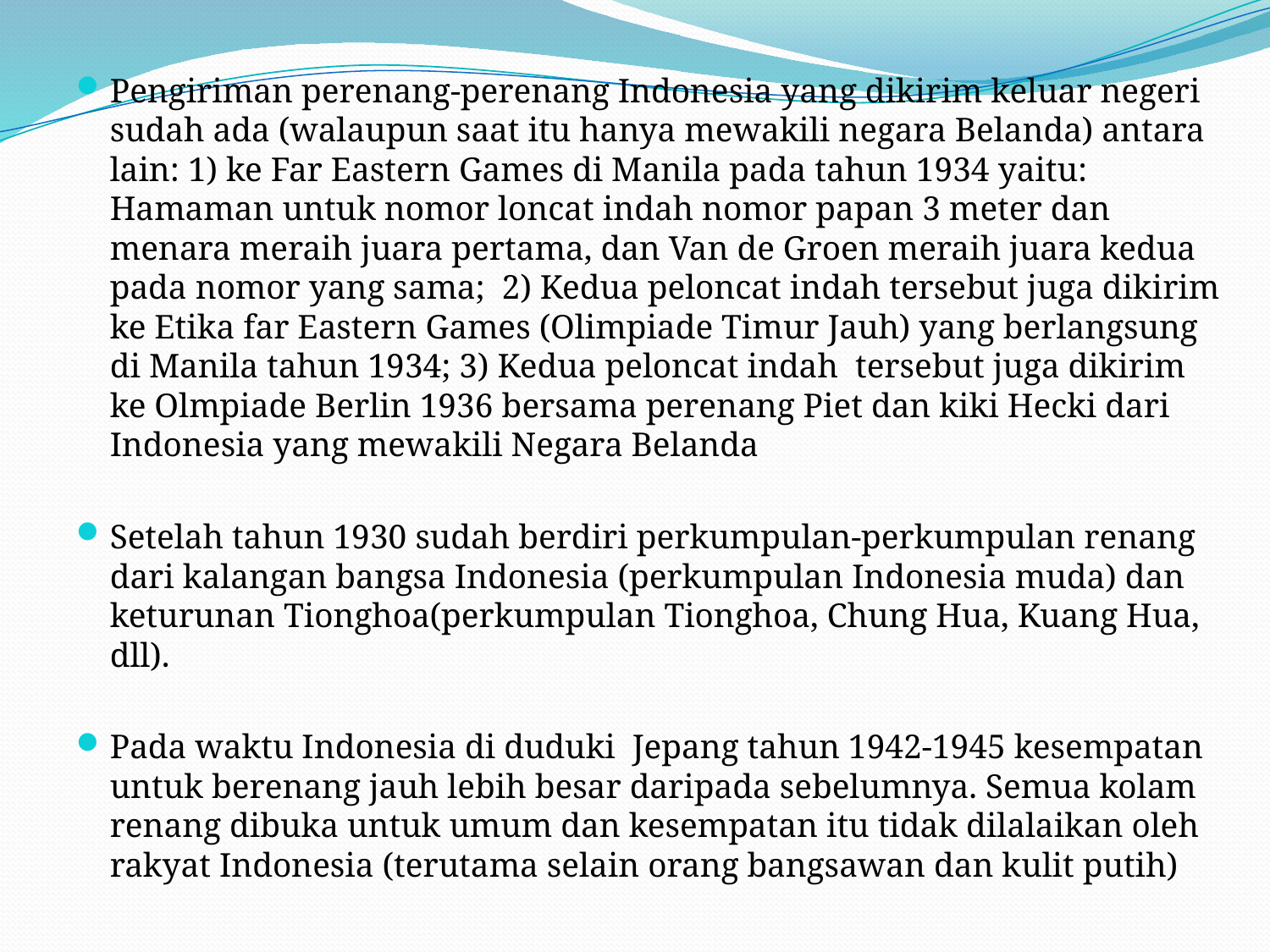

Pengiriman perenang-perenang Indonesia yang dikirim keluar negeri sudah ada (walaupun saat itu hanya mewakili negara Belanda) antara lain: 1) ke Far Eastern Games di Manila pada tahun 1934 yaitu: Hamaman untuk nomor loncat indah nomor papan 3 meter dan menara meraih juara pertama, dan Van de Groen meraih juara kedua pada nomor yang sama;  2) Kedua peloncat indah tersebut juga dikirim ke Etika far Eastern Games (Olimpiade Timur Jauh) yang berlangsung di Manila tahun 1934; 3) Kedua peloncat indah  tersebut juga dikirim  ke Olmpiade Berlin 1936 bersama perenang Piet dan kiki Hecki dari Indonesia yang mewakili Negara Belanda

Setelah tahun 1930 sudah berdiri perkumpulan-perkumpulan renang dari kalangan bangsa Indonesia (perkumpulan Indonesia muda) dan keturunan Tionghoa(perkumpulan Tionghoa, Chung Hua, Kuang Hua, dll).

Pada waktu Indonesia di duduki  Jepang tahun 1942-1945 kesempatan untuk berenang jauh lebih besar daripada sebelumnya. Semua kolam renang dibuka untuk umum dan kesempatan itu tidak dilalaikan oleh rakyat Indonesia (terutama selain orang bangsawan dan kulit putih)